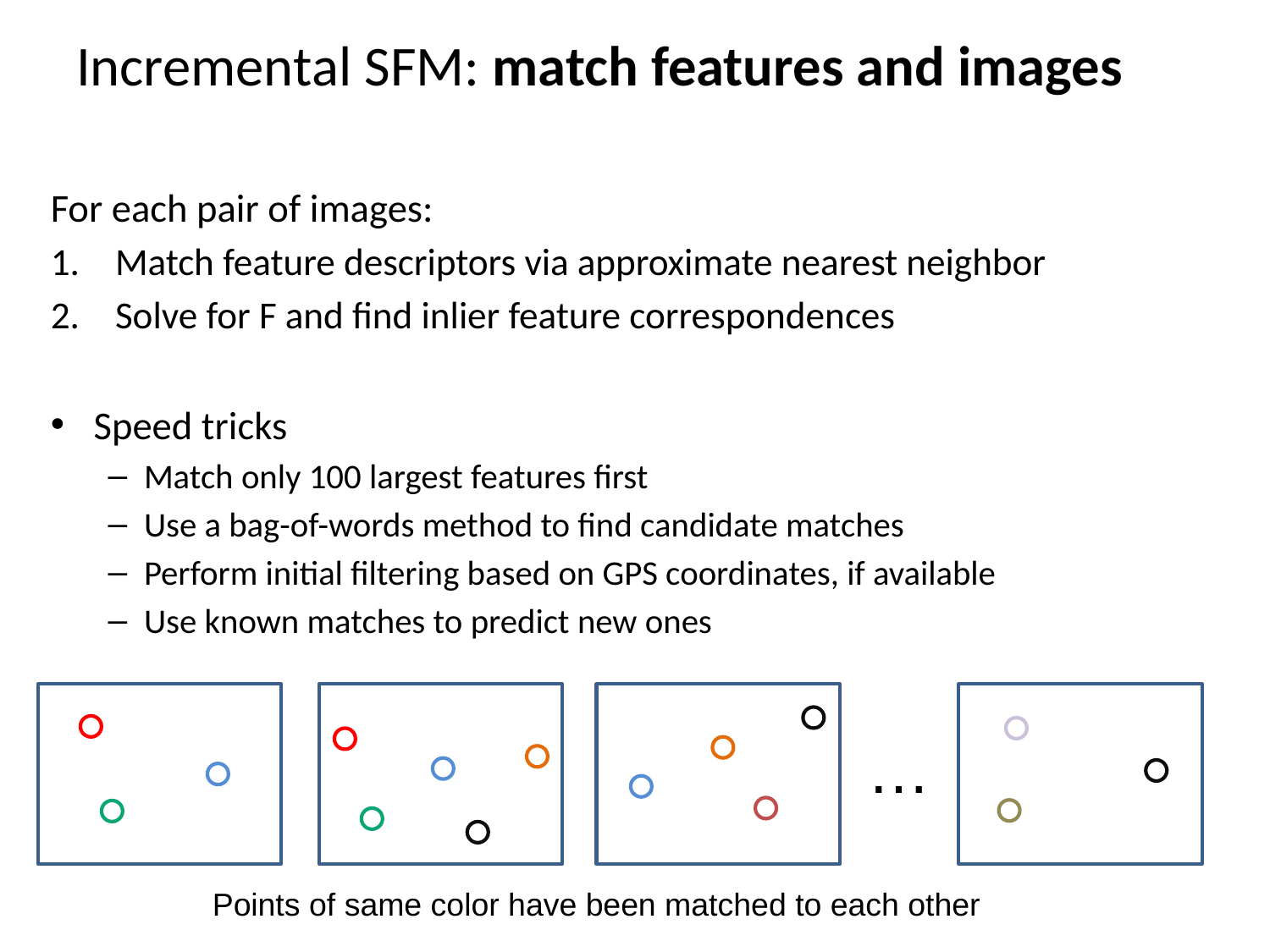

# Incremental SFM: match features and images
For each pair of images:
Match feature descriptors via approximate nearest neighbor
Solve for F and find inlier feature correspondences

Speed tricks
Match only 100 largest features first
Use a bag-of-words method to find candidate matches
Perform initial filtering based on GPS coordinates, if available
Use known matches to predict new ones

…

Points of same color have been matched to each other